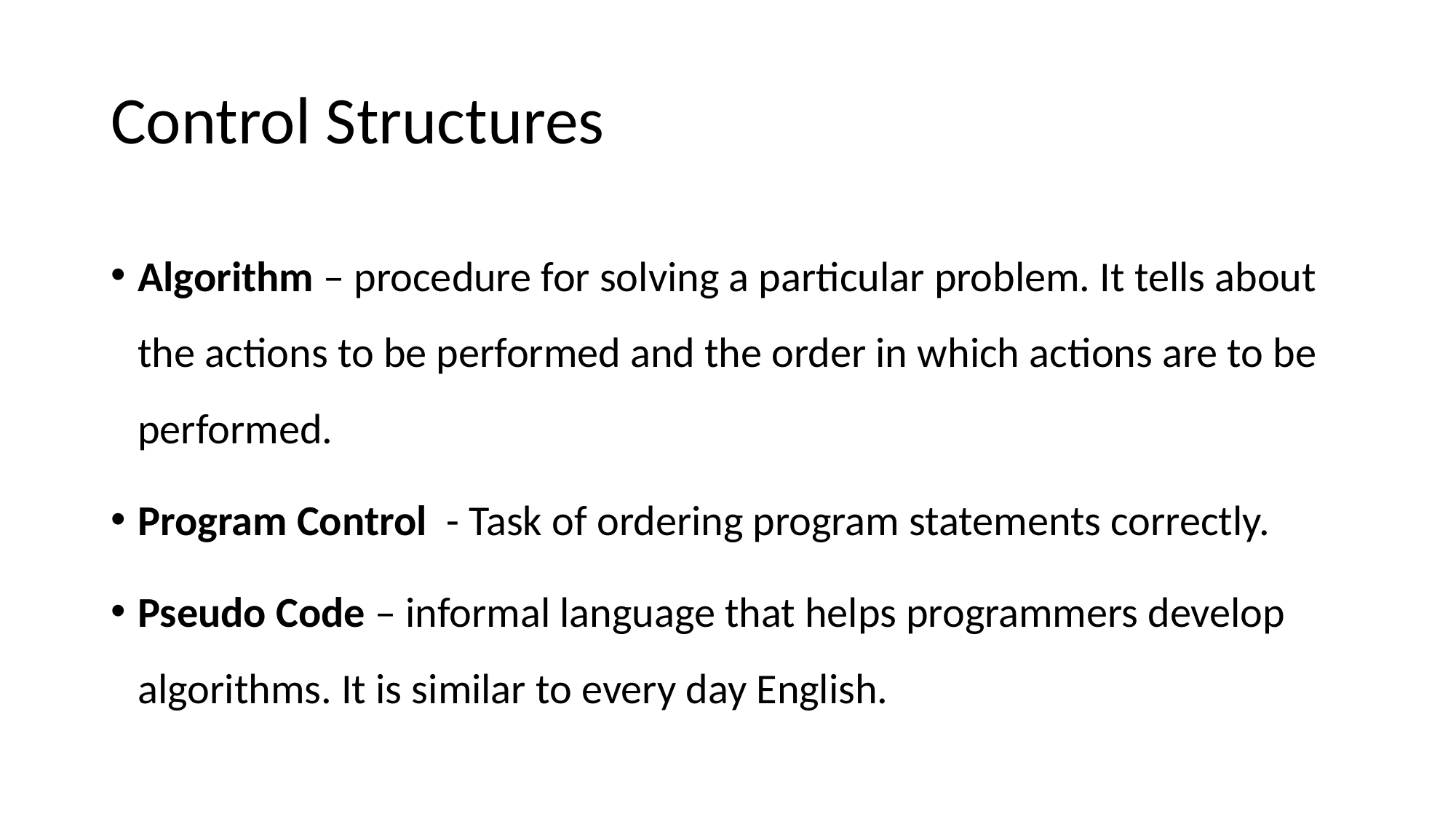

Control Structures
Algorithm – procedure for solving a particular problem. It tells about the actions to be performed and the order in which actions are to be performed.
Program Control  - Task of ordering program statements correctly.
Pseudo Code – informal language that helps programmers develop algorithms. It is similar to every day English.